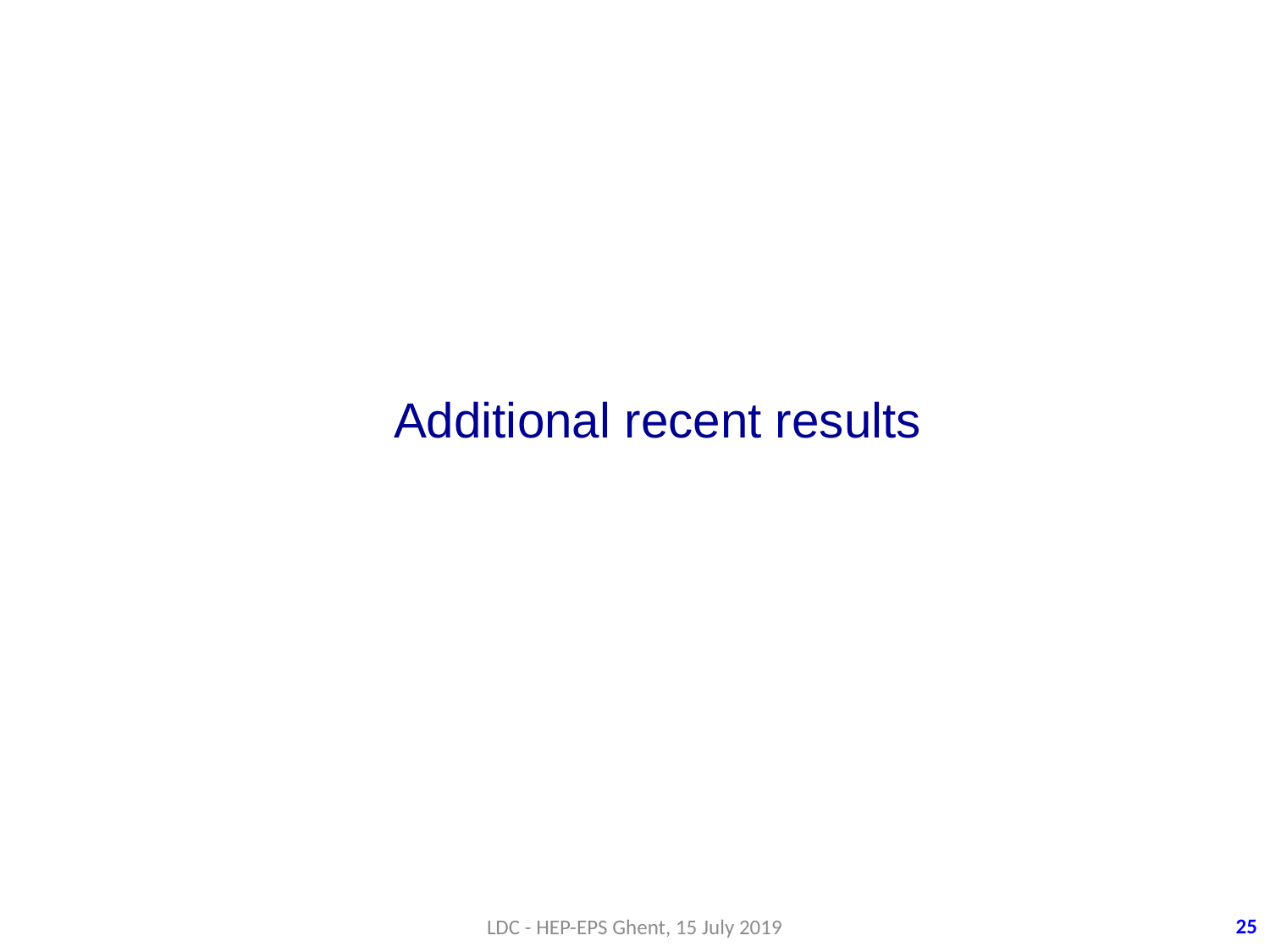

Additional recent results
25
LDC - HEP-EPS Ghent, 15 July 2019